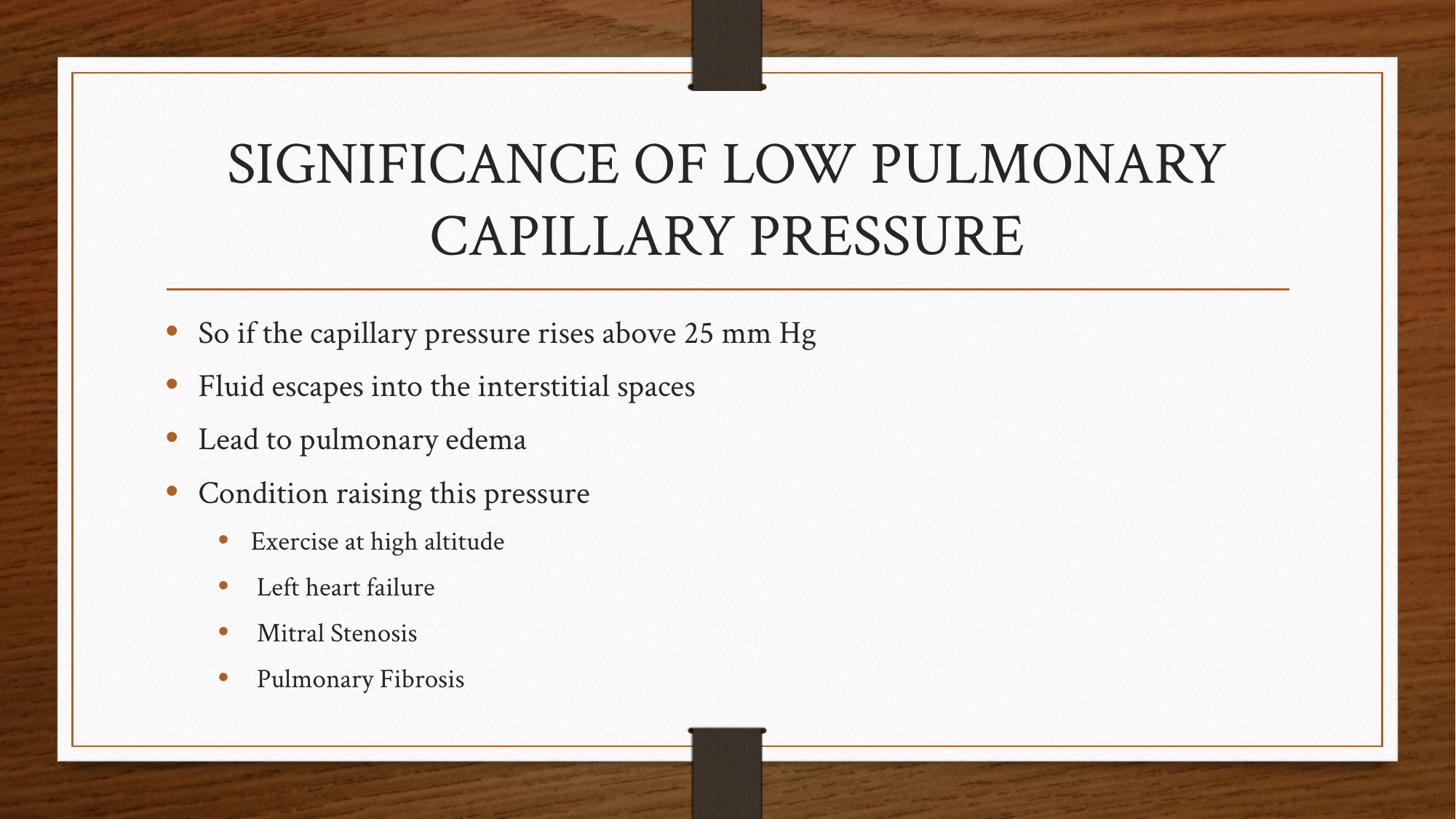

# SIGNIFICANCE OF LOW PULMONARY CAPILLARY PRESSURE
So if the capillary pressure rises above 25 mm Hg
Fluid escapes into the interstitial spaces
Lead to pulmonary edema
Condition raising this pressure
Exercise at high altitude
 Left heart failure
 Mitral Stenosis
 Pulmonary Fibrosis